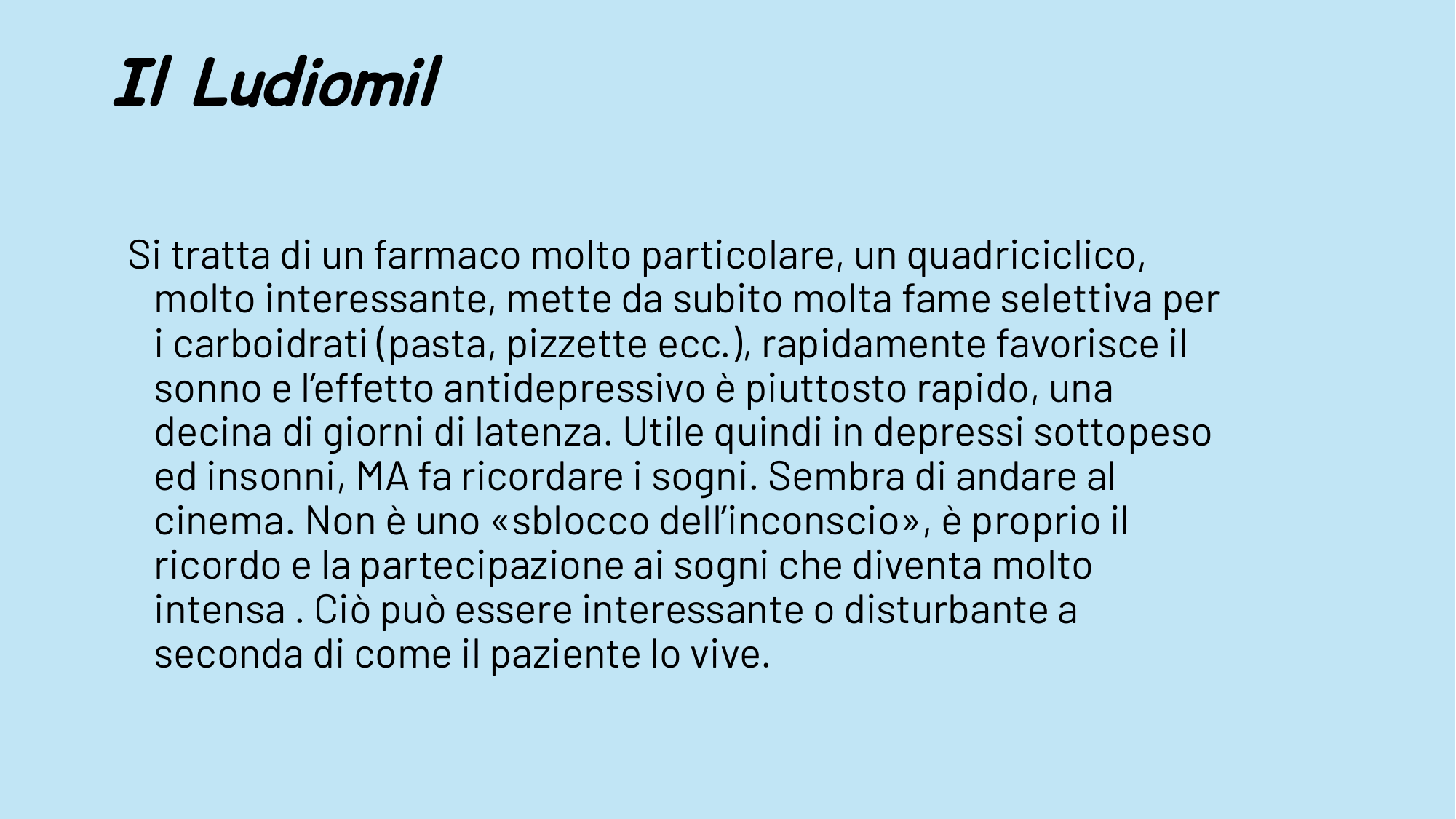

# Il Ludiomil

Si tratta di un farmaco molto particolare, un quadriciclico, molto interessante, mette da subito molta fame selettiva per i carboidrati (pasta, pizzette ecc.), rapidamente favorisce il sonno e l’effetto antidepressivo è piuttosto rapido, una decina di giorni di latenza. Utile quindi in depressi sottopeso ed insonni, MA fa ricordare i sogni. Sembra di andare al cinema. Non è uno «sblocco dell’inconscio», è proprio il ricordo e la partecipazione ai sogni che diventa molto intensa . Ciò può essere interessante o disturbante a seconda di come il paziente lo vive.